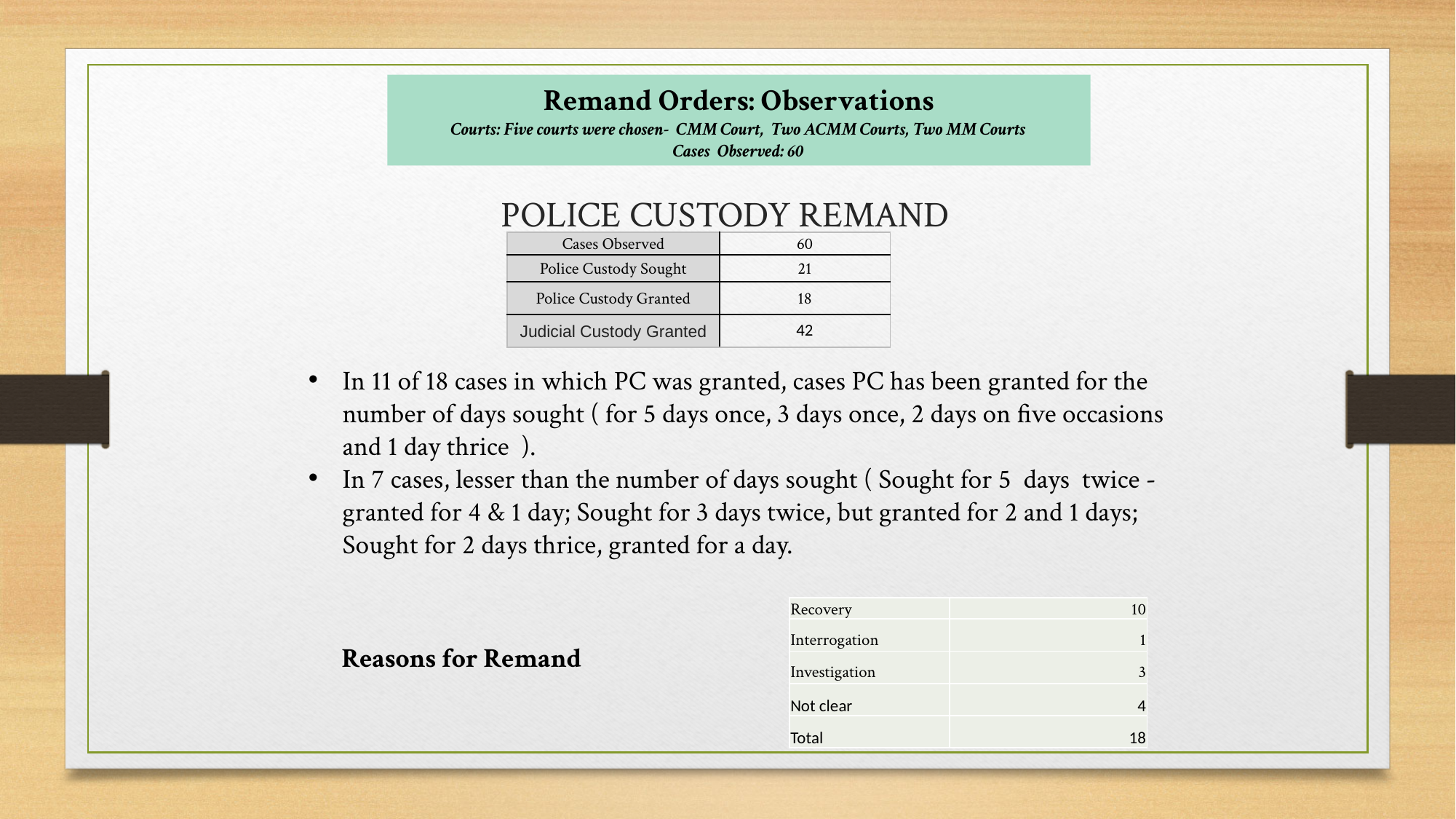

Remand Orders: Observations
Courts: Five courts were chosen-  CMM Court,  Two ACMM Courts, Two MM Courts
Cases  Observed: 60
          POLICE CUSTODY REMAND
| Cases Observed | 60 |
| --- | --- |
| Police Custody Sought | 21 |
| Police Custody Granted | 18 |
| Judicial Custody Granted | 42 |
In 11 of 18 cases in which PC was granted, cases PC has been granted for the number of days sought ( for 5 days once, 3 days once, 2 days on five occasions and 1 day thrice  ).
In 7 cases, lesser than the number of days sought ( Sought for 5  days  twice -granted for 4 & 1 day; Sought for 3 days twice, but granted for 2 and 1 days; Sought for 2 days thrice, granted for a day.
| Recovery | 10 |
| --- | --- |
| Interrogation | 1 |
| Investigation | 3 |
| Not clear | 4 |
| Total | 18 |
Reasons for Remand